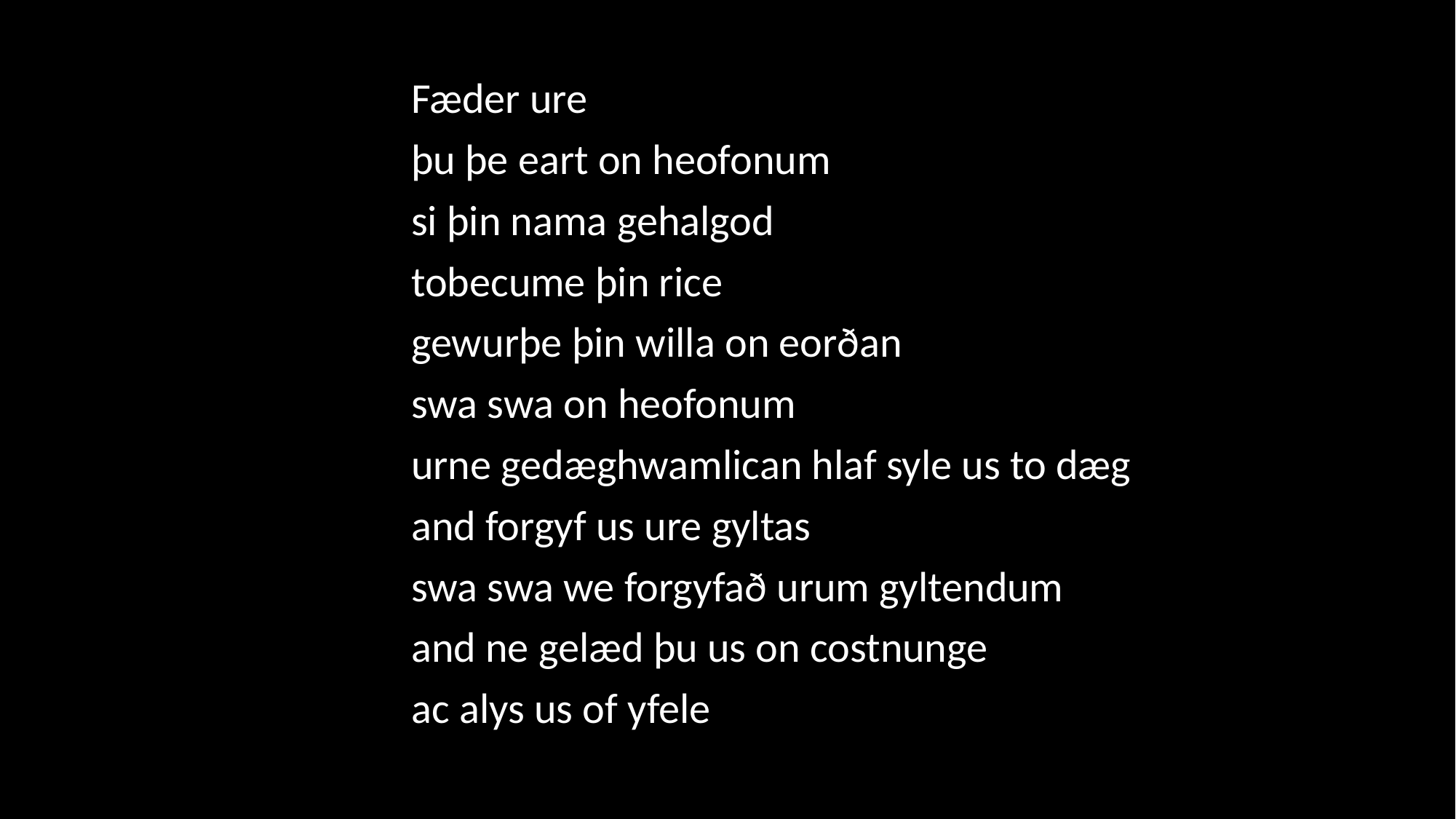

Fæder ure
þu þe eart on heofonum
si þin nama gehalgod
tobecume þin rice
gewurþe þin willa on eorðan
swa swa on heofonum
urne gedæghwamlican hlaf syle us to dæg
and forgyf us ure gyltas
swa swa we forgyfað urum gyltendum
and ne gelæd þu us on costnunge
ac alys us of yfele